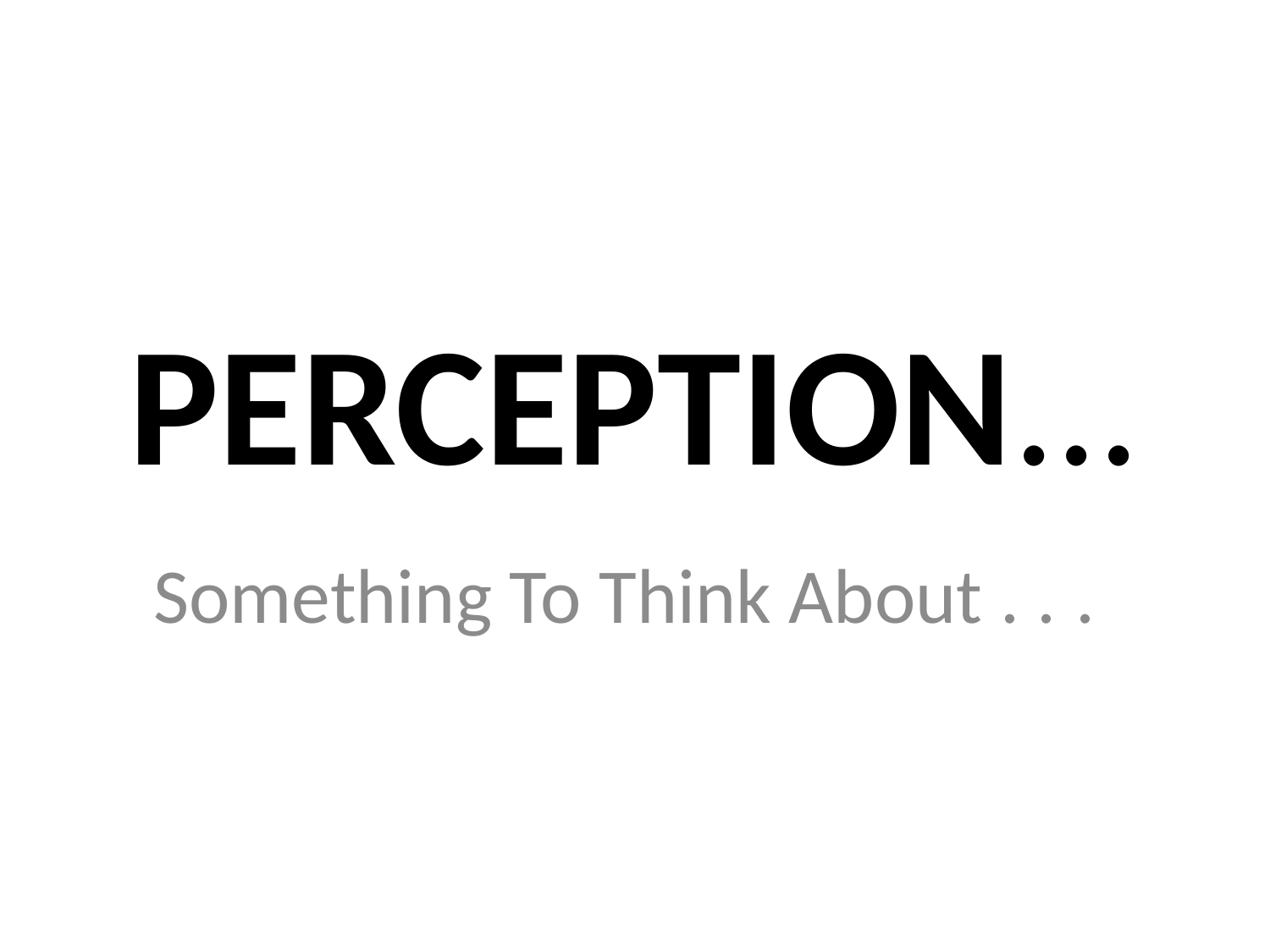

# PERCEPTION...
Something To Think About . . .